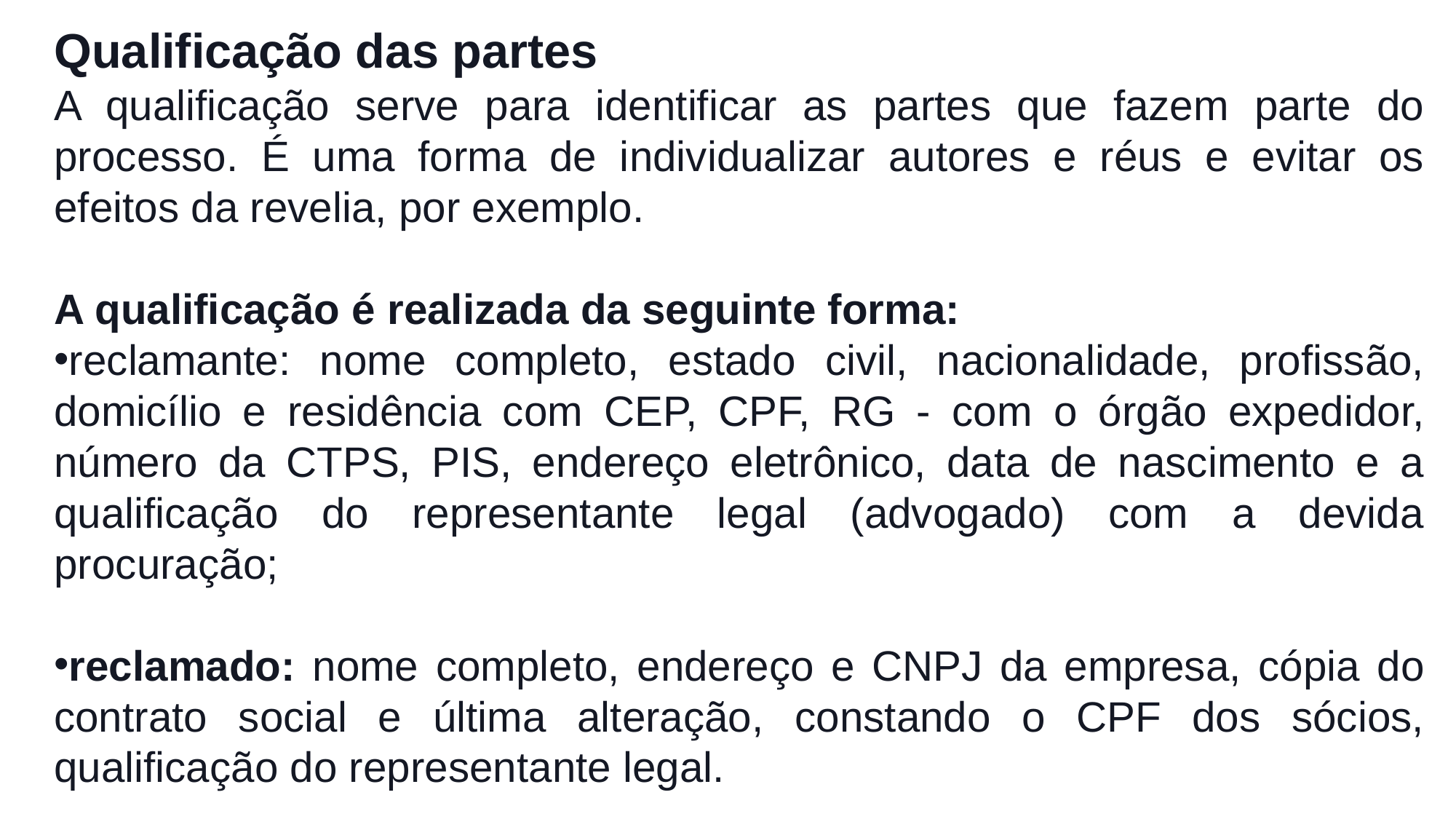

Qualificação das partes
A qualificação serve para identificar as partes que fazem parte do processo. É uma forma de individualizar autores e réus e evitar os efeitos da revelia, por exemplo.

A qualificação é realizada da seguinte forma:
reclamante: nome completo, estado civil, nacionalidade, profissão, domicílio e residência com CEP, CPF, RG - com o órgão expedidor, número da CTPS, PIS, endereço eletrônico, data de nascimento e a qualificação do representante legal (advogado) com a devida procuração;

reclamado: nome completo, endereço e CNPJ da empresa, cópia do contrato social e última alteração, constando o CPF dos sócios, qualificação do representante legal.